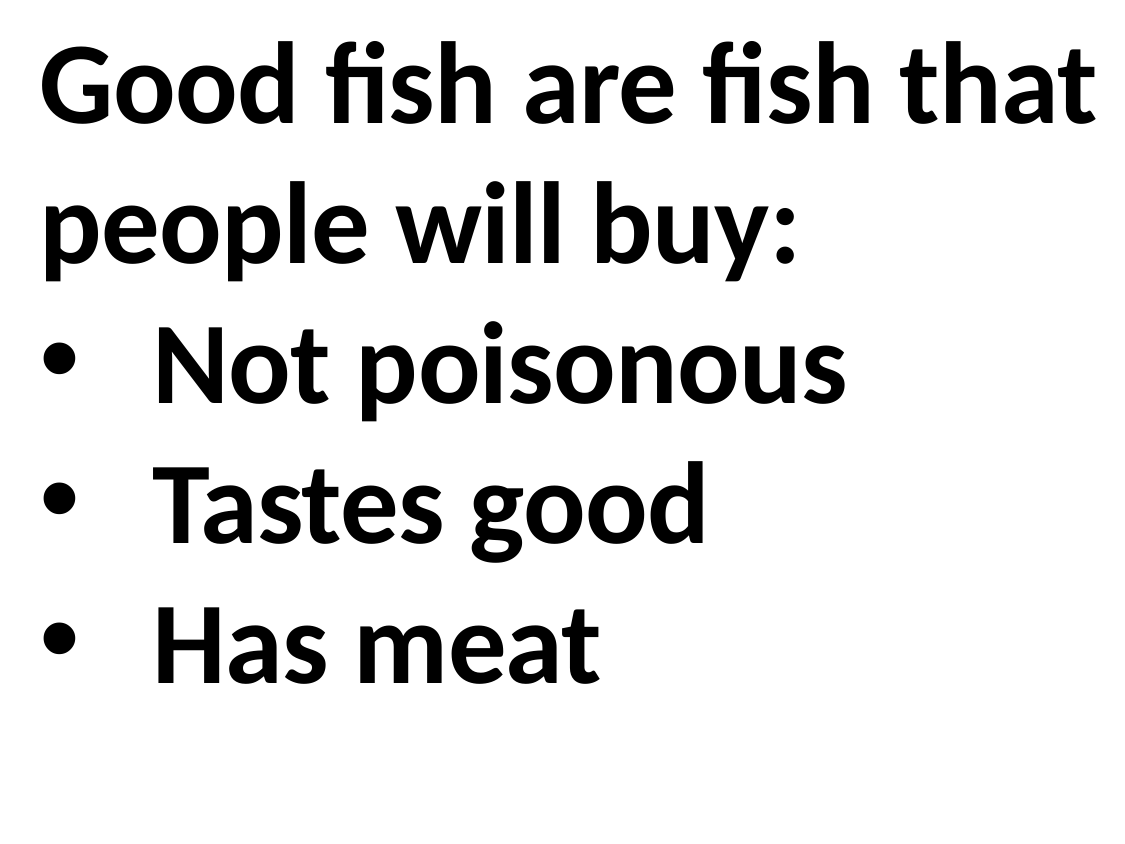

Good fish are fish that people will buy:
Not poisonous
Tastes good
Has meat